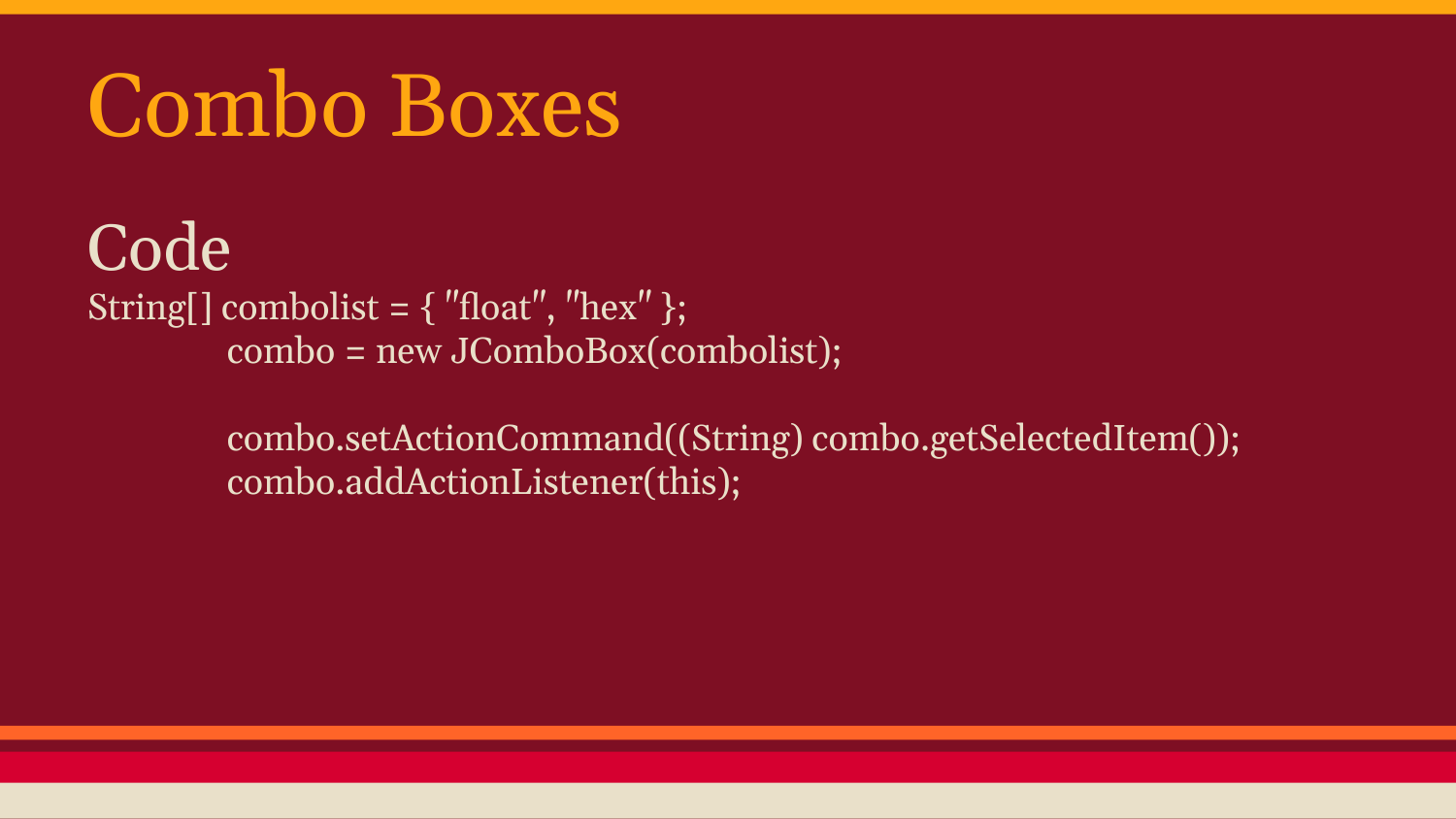

# Combo Boxes
Code
String[] combolist = { "float", "hex" };
                combo = new JComboBox(combolist);

                combo.setActionCommand((String) combo.getSelectedItem());
                combo.addActionListener(this);